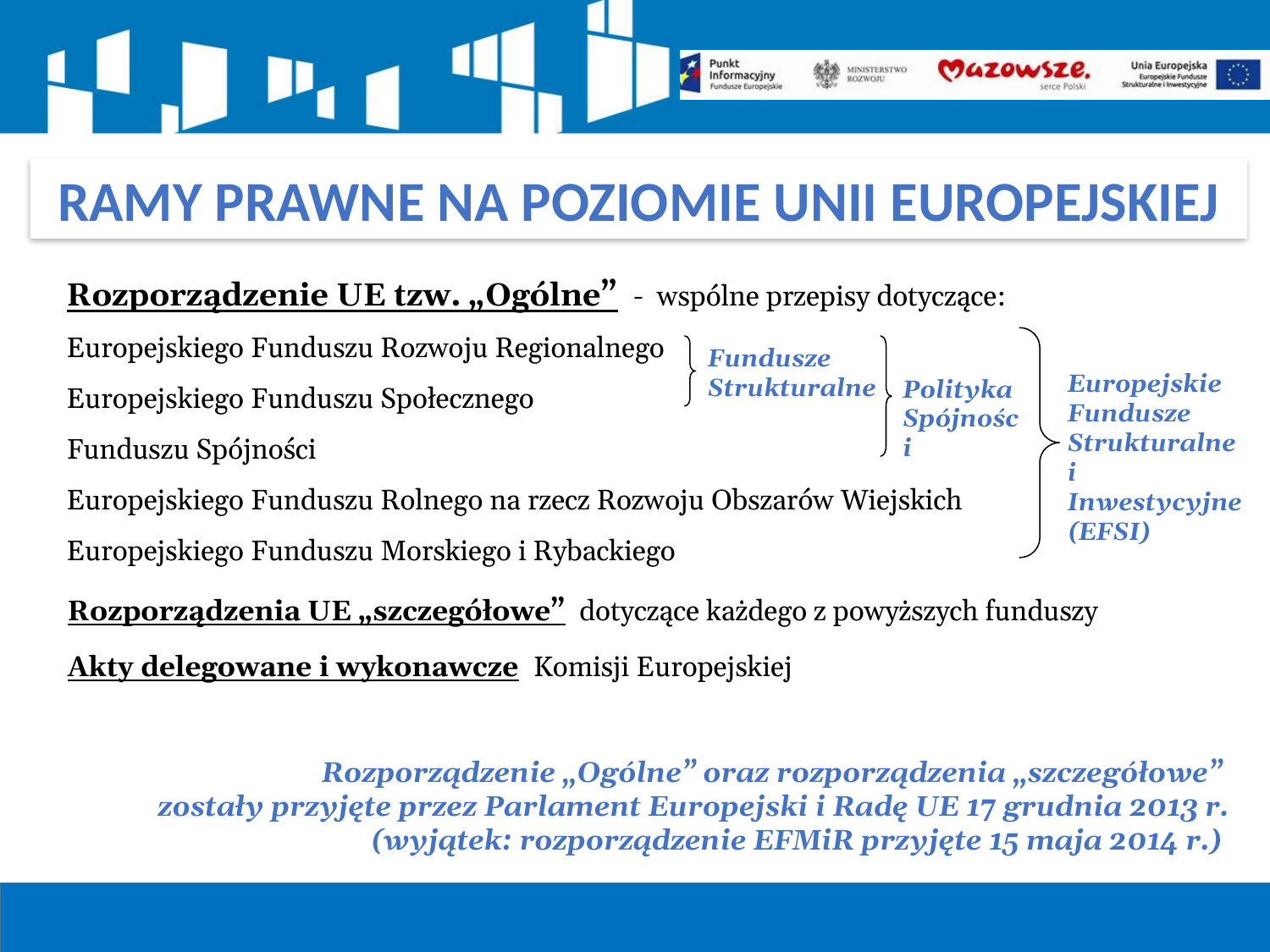

RAMY PRAWNE NA POZIOMIE UNII EUROPEJSKIEJ

Rozporządzenie UE tzw. „Ogólne”  -  wspólne przepisy dotyczące:

Europejskiego Funduszu Rozwoju Regionalnego

Europejskiego Funduszu Społecznego

Funduszu Spójności

Europejskiego Funduszu Rolnego na rzecz Rozwoju Obszarów Wiejskich

Europejskiego Funduszu Morskiego i Rybackiego

Fundusze Strukturalne

Europejskie Fundusze Strukturalne
i Inwestycyjne (EFSI)
Polityka Spójności

Rozporządzenia UE „szczegółowe”  dotyczące każdego z powyższych funduszy
Akty delegowane i wykonawcze  Komisji Europejskiej
Rozporządzenie „Ogólne” oraz rozporządzenia „szczegółowe”
zostały przyjęte przez Parlament Europejski i Radę UE 17 grudnia 2013 r.
(wyjątek: rozporządzenie EFMiR przyjęte 15 maja 2014 r.)